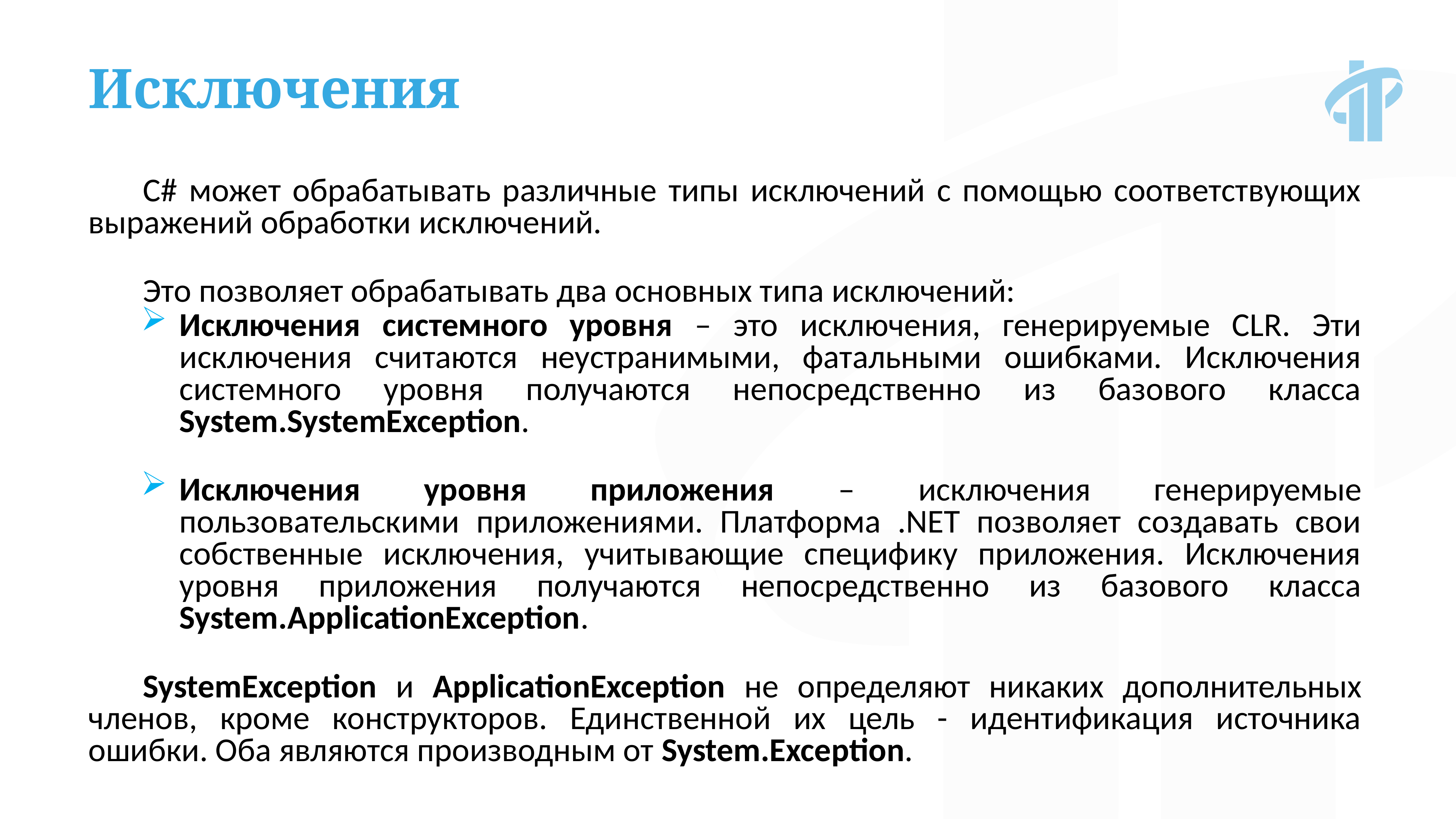

Исключения
C# может обрабатывать различные типы исключений с помощью соответствующих выражений обработки исключений.

Это позволяет обрабатывать два основных типа исключений:
Исключения системного уровня – это исключения, генерируемые CLR. Эти исключения считаются неустранимыми, фатальными ошибками. Исключения системного уровня получаются непосредственно из базового класса System.SystemException.

Исключения уровня приложения – исключения генерируемые пользовательскими приложениями. Платформа .NET позволяет создавать свои собственные исключения, учитывающие специфику приложения. Исключения уровня приложения получаются непосредственно из базового класса System.ApplicationException.

SystemException и ApplicationException не определяют никаких дополнительных членов, кроме конструкторов. Единственной их цель - идентификация источника ошибки. Оба являются производным от System.Exception.